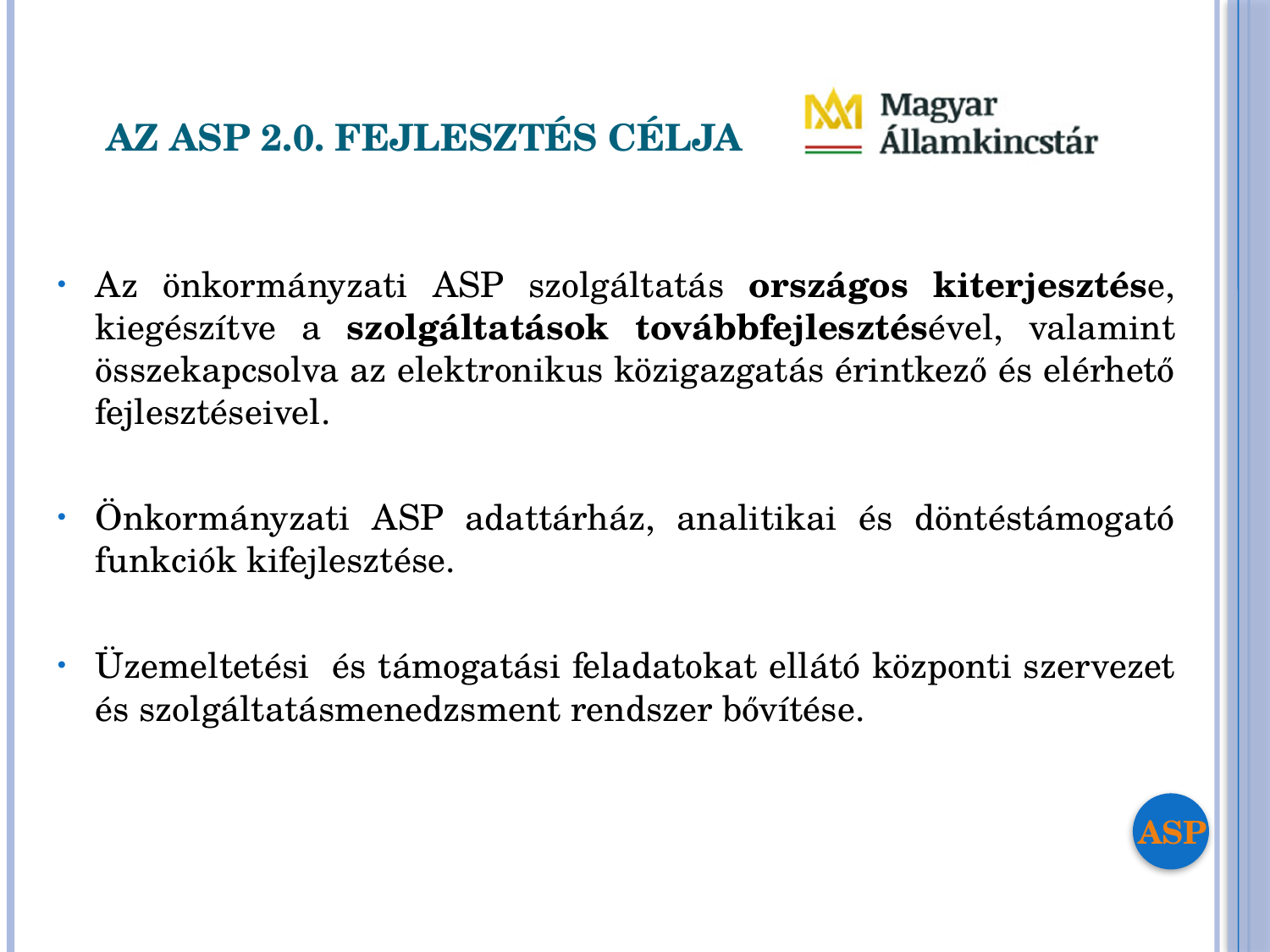

# Az ASP 2.0. fejlesztés célja
Az önkormányzati ASP szolgáltatás országos kiterjesztése, kiegészítve a szolgáltatások továbbfejlesztésével, valamint összekapcsolva az elektronikus közigazgatás érintkező és elérhető fejlesztéseivel.

Önkormányzati ASP adattárház, analitikai és döntéstámogató funkciók kifejlesztése.

Üzemeltetési  és támogatási feladatokat ellátó központi szervezet és szolgáltatásmenedzsment rendszer bővítése.